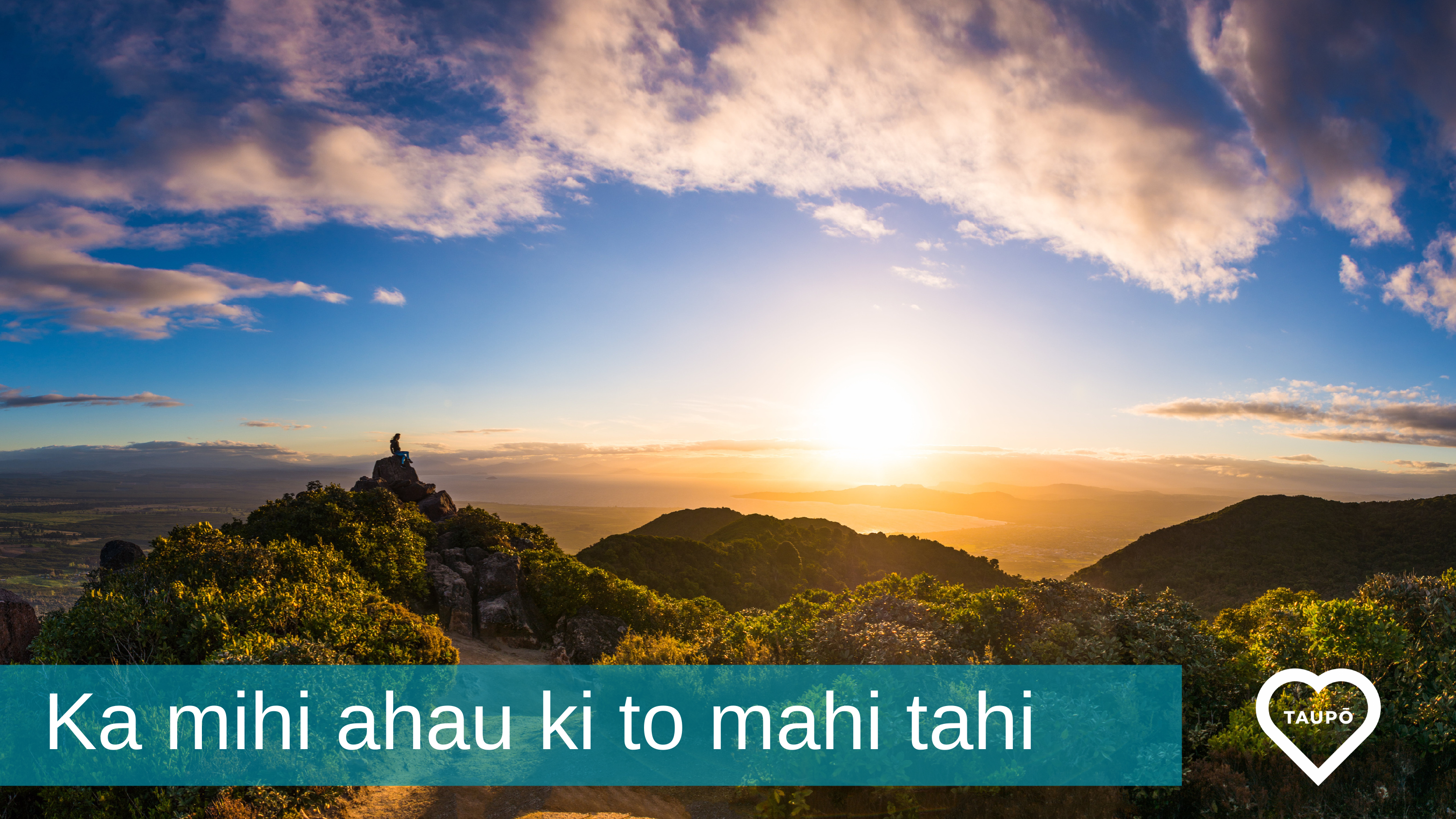

Ka mihi ahau ki to mahi tahi